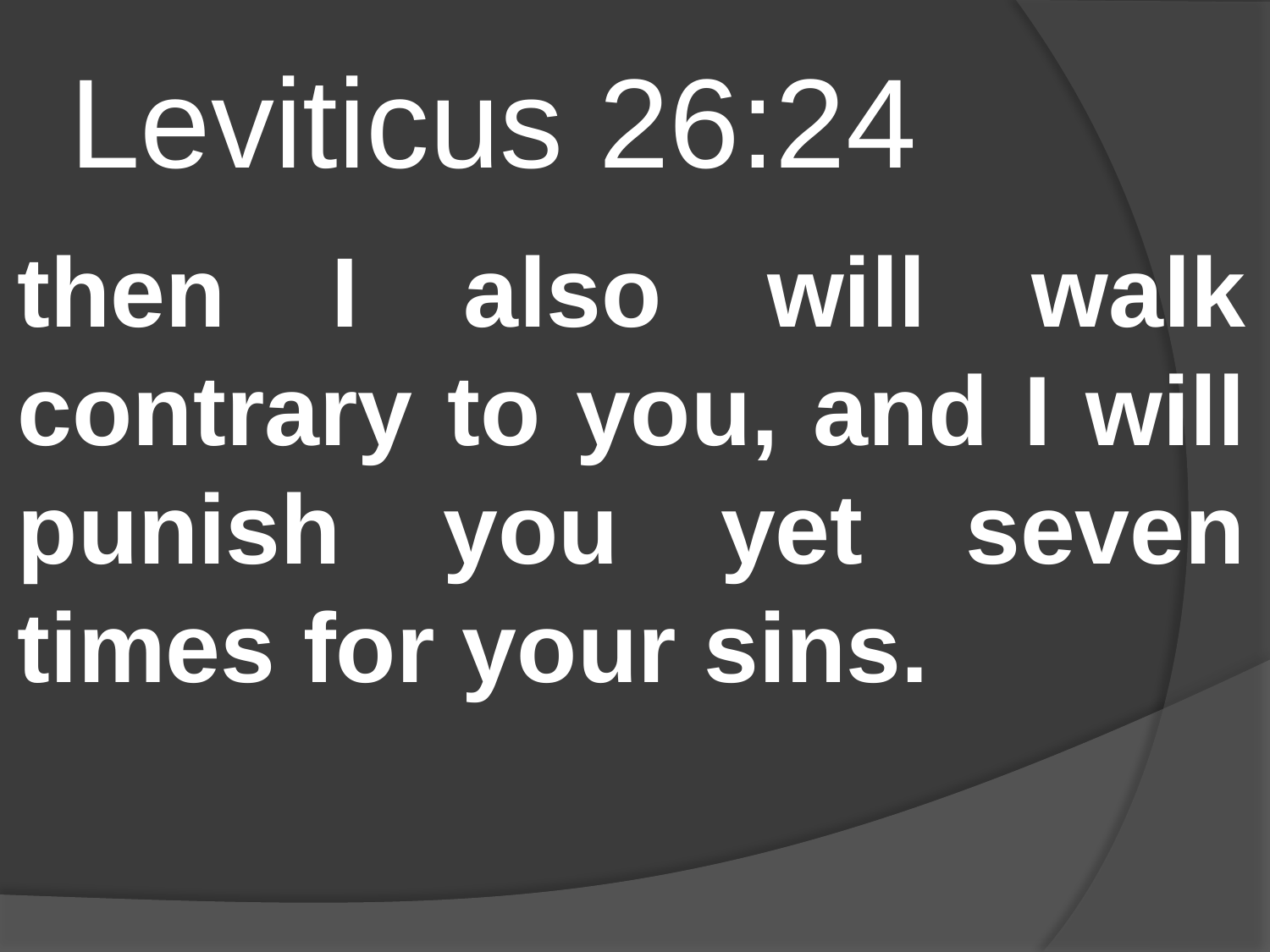

# Leviticus 26:24
then I also will walk contrary to you, and I will punish you yet seven times for your sins.